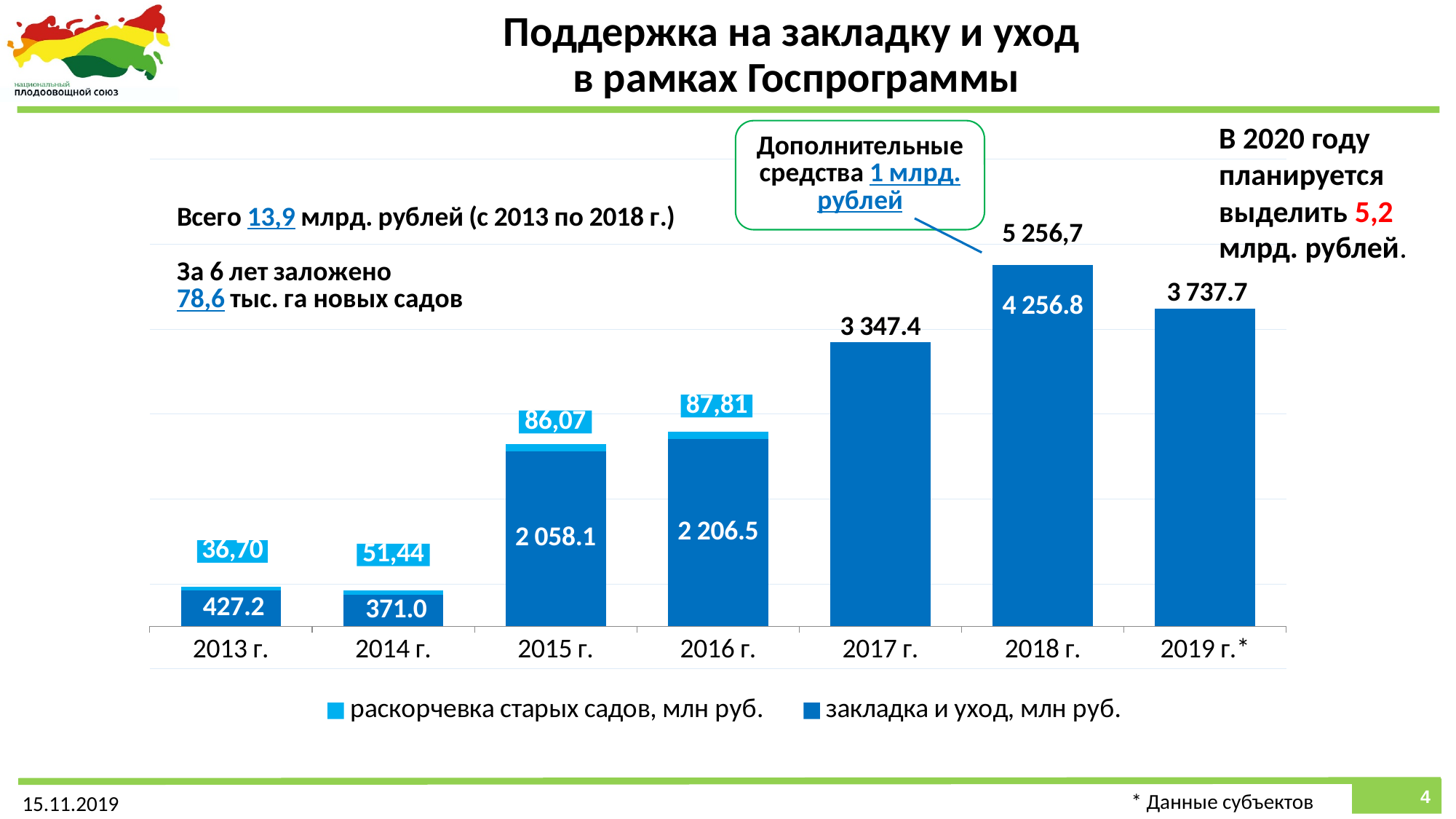

# Поддержка на закладку и уход в рамках Госпрограммы

### Chart

| Category | закладка и уход, млн руб. | раскорчевка старых садов, млн руб. |
|---|---|---|
| 2013 г. | 427.2 | 36.7 |
| 2014 г. | 371.0 | 51.4 |
| 2015 г. | 2058.1 | 86.07 |
| 2016 г. | 2206.5 | 87.81 |
| 2017 г. | 3347.4 | None |
| 2018 г. | 4256.8 | None |
| 2019 г.* | 3737.7 | None |
В 2020 году планируется выделить 5,2 млрд. рублей.
4
* Данные субъектов
15.11.2019